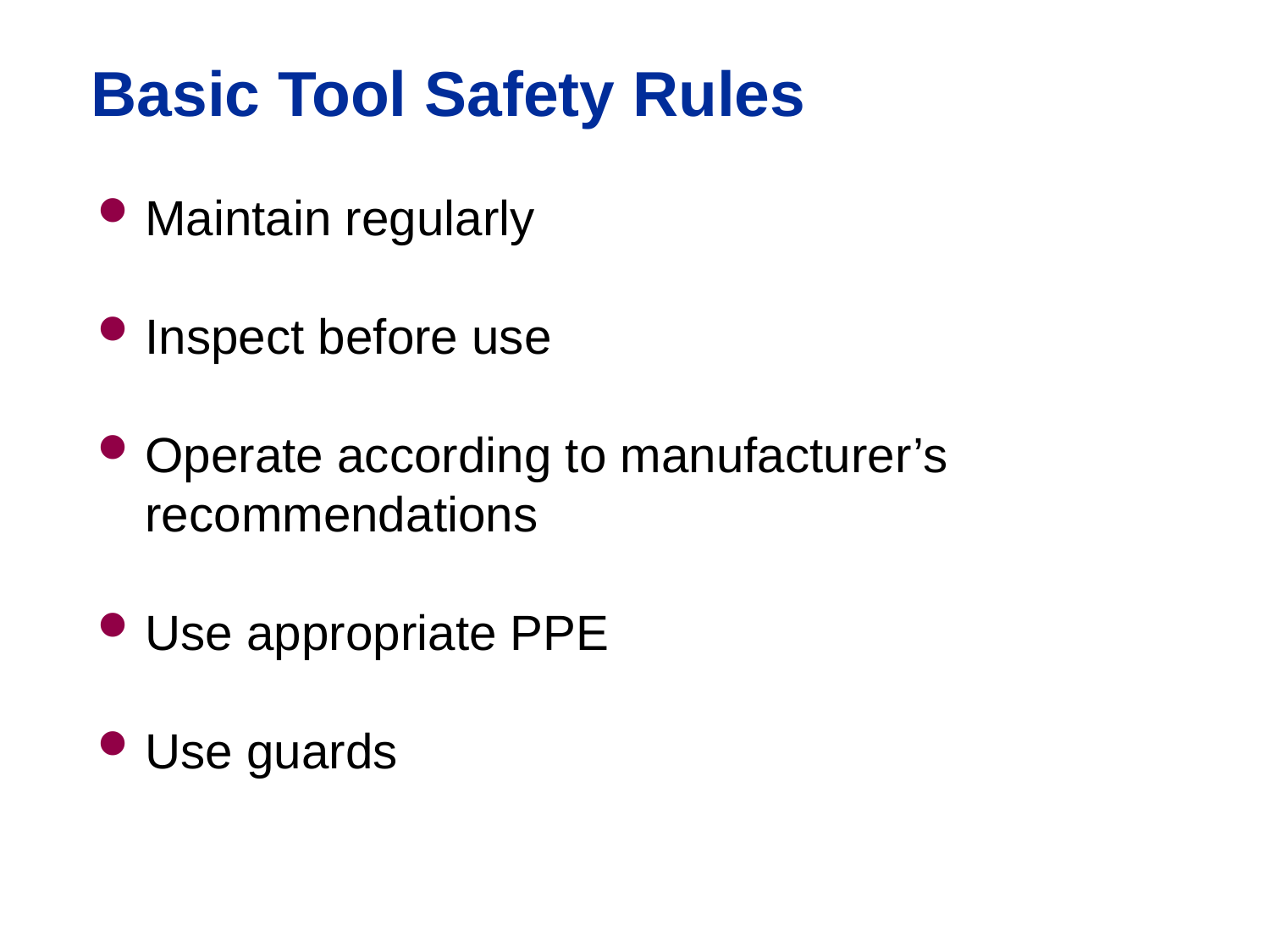

# Basic Tool Safety Rules
Maintain regularly

Inspect before use

Operate according to manufacturer’s recommendations

Use appropriate PPE

Use guards